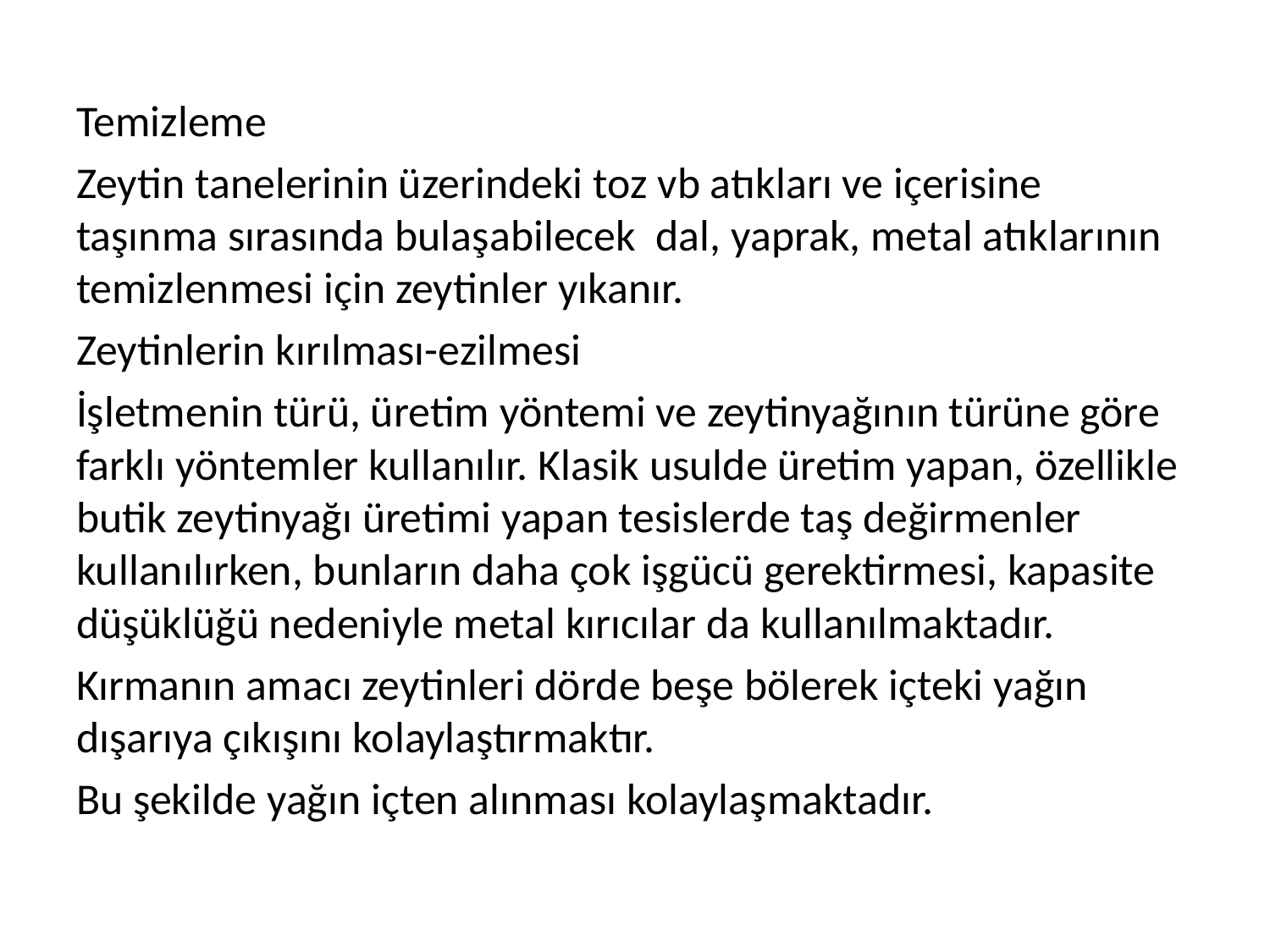

Temizleme
Zeytin tanelerinin üzerindeki toz vb atıkları ve içerisine taşınma sırasında bulaşabilecek  dal, yaprak, metal atıklarının temizlenmesi için zeytinler yıkanır.
Zeytinlerin kırılması-ezilmesi
İşletmenin türü, üretim yöntemi ve zeytinyağının türüne göre farklı yöntemler kullanılır. Klasik usulde üretim yapan, özellikle butik zeytinyağı üretimi yapan tesislerde taş değirmenler kullanılırken, bunların daha çok işgücü gerektirmesi, kapasite düşüklüğü nedeniyle metal kırıcılar da kullanılmaktadır.
Kırmanın amacı zeytinleri dörde beşe bölerek içteki yağın dışarıya çıkışını kolaylaştırmaktır.
Bu şekilde yağın içten alınması kolaylaşmaktadır.